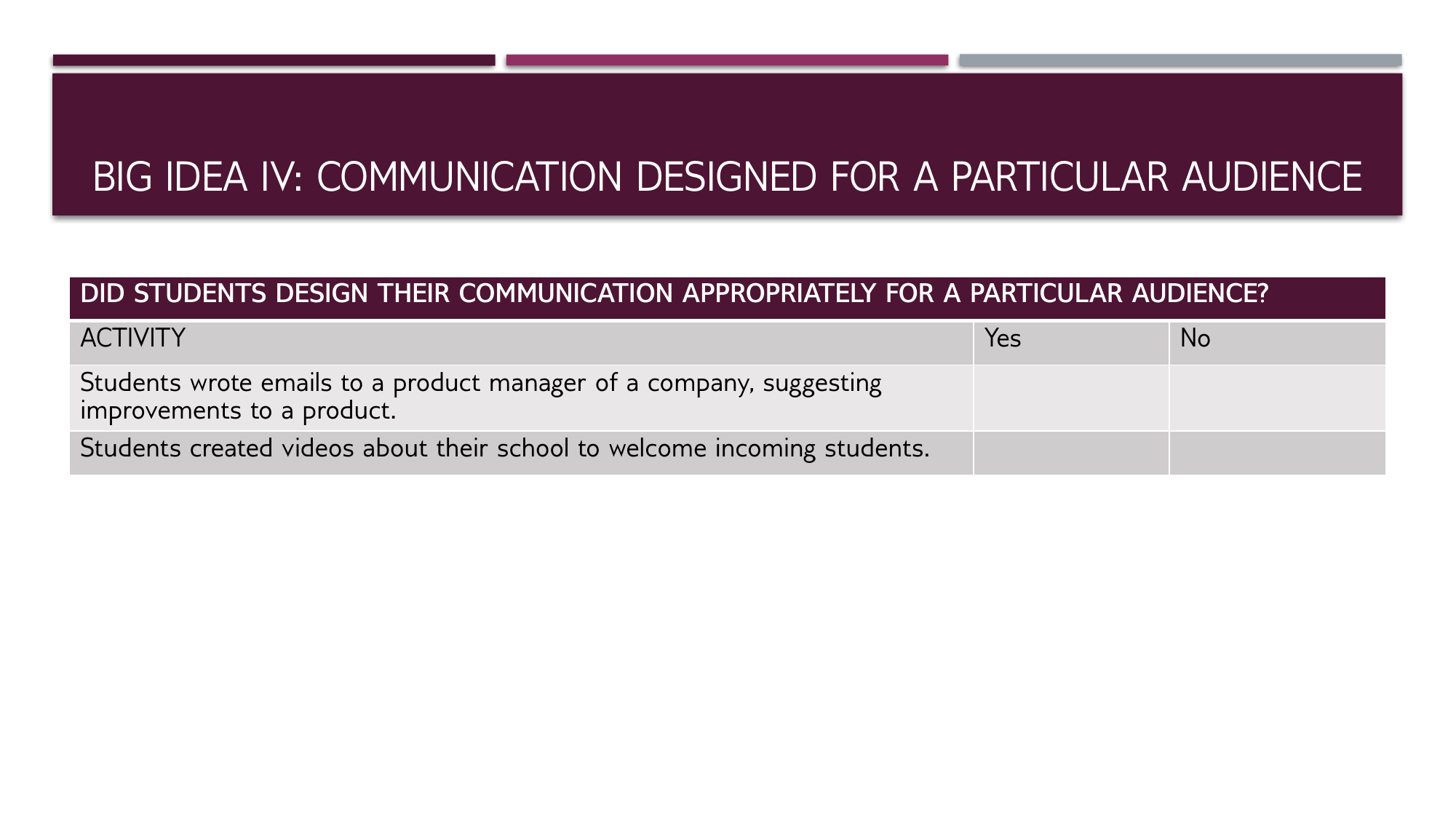

# BIG IDEA IV: Communication designed for a particular audience
| DID STUDENTS DESIGN THEIR COMMUNICATION APPROPRIATELY FOR A PARTICULAR AUDIENCE? |  |  |
| --- | --- | --- |
| ACTIVITY | Yes | No |
| Students wrote emails to a product manager of a company, suggesting improvements to a product. |  |  |
| Students created videos about their school to welcome incoming students. |  |  |